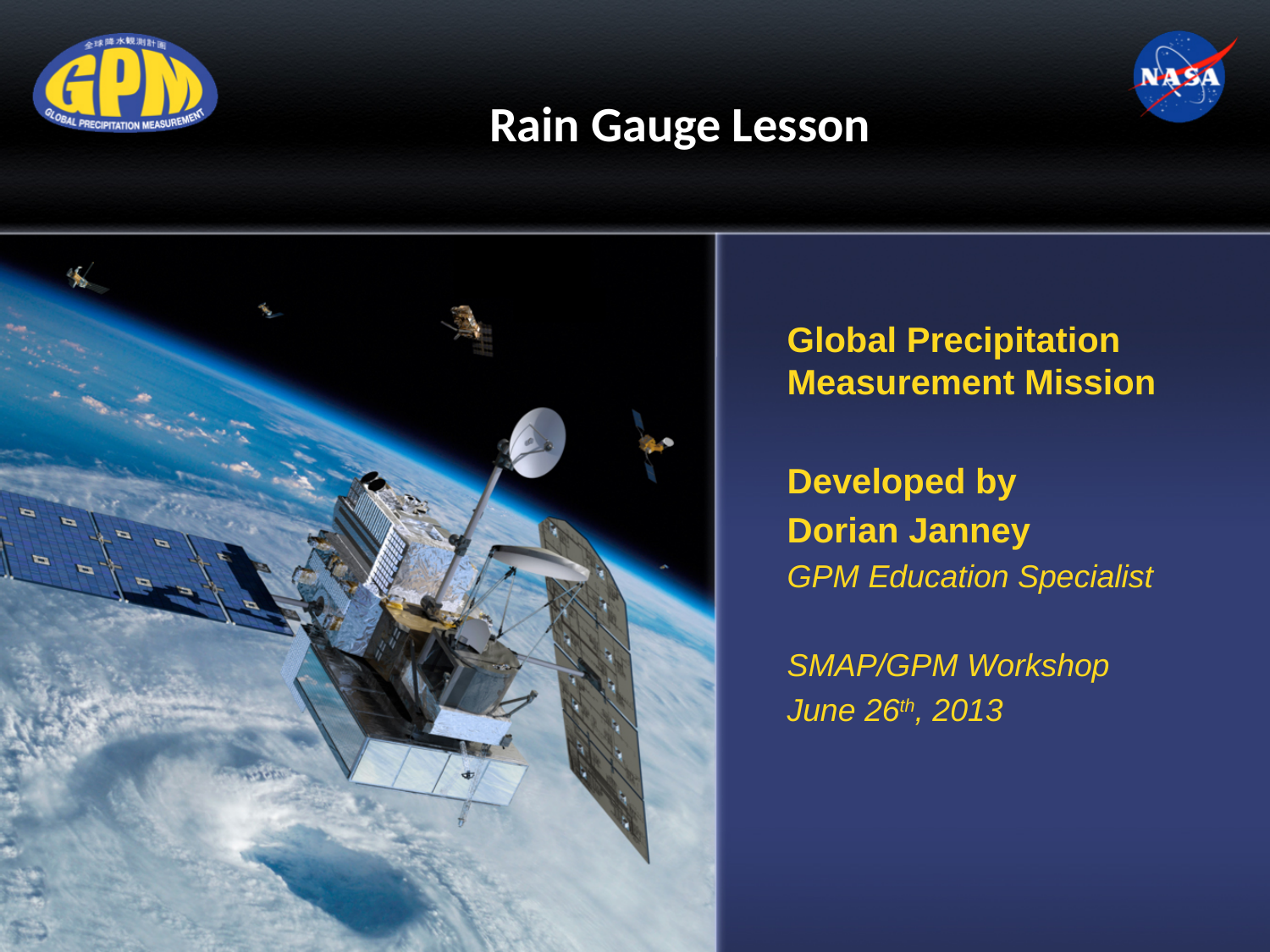

# Rain Gauge Lesson

Global Precipitation Measurement Mission

Developed by
Dorian Janney
GPM Education Specialist

SMAP/GPM Workshop
June 26th, 2013